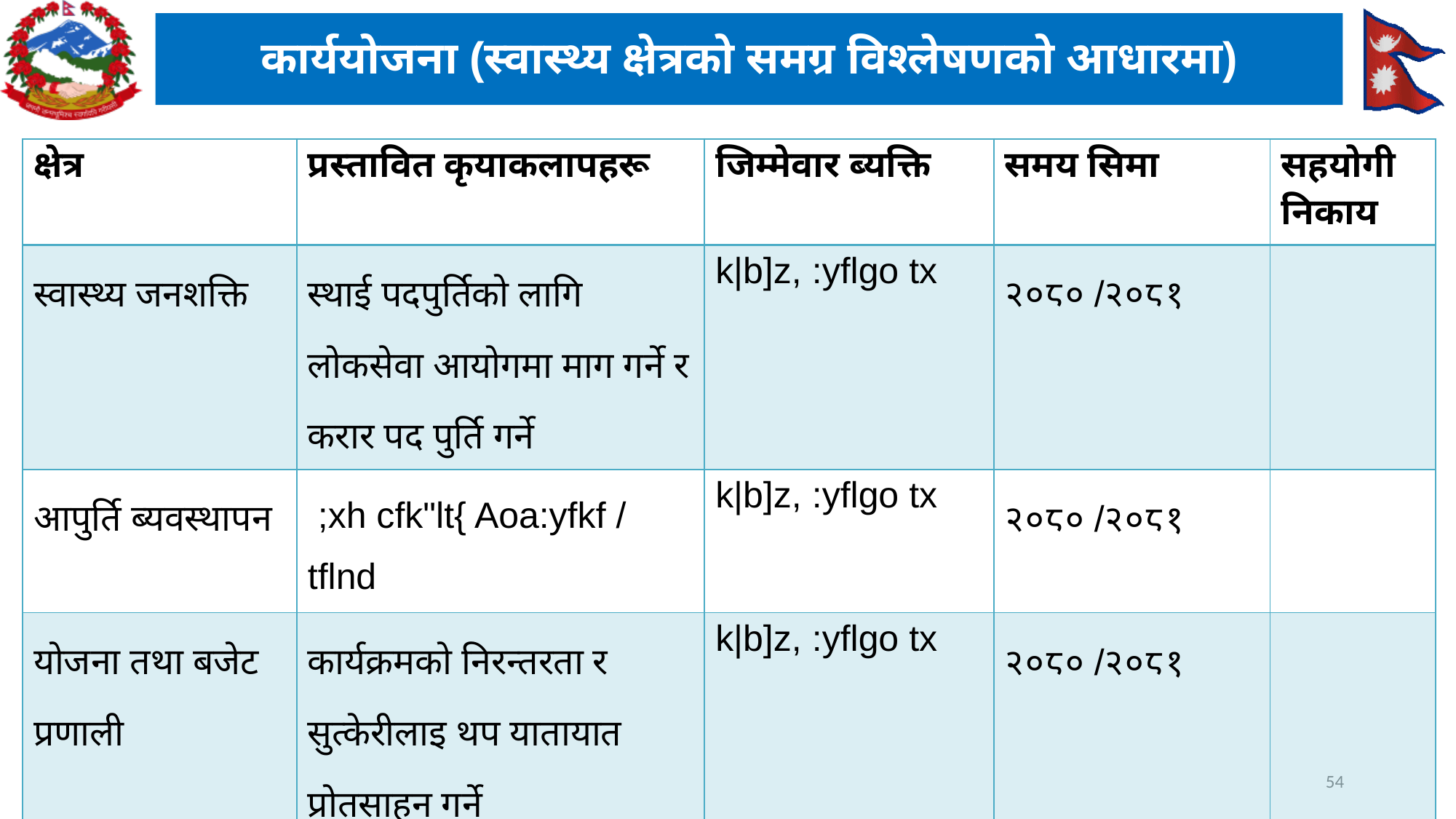

# कार्ययोजना (स्वास्थ्य क्षेत्रको समग्र विश्लेषणको आधारमा)
| क्षेत्र | प्रस्तावित कृयाकलापहरू | जिम्मेवार ब्यक्ति | समय सिमा | सहयोगी निकाय |
| --- | --- | --- | --- | --- |
| स्वास्थ्य जनशक्ति | स्थाई पदपुर्तिको लागि लोकसेवा आयोगमा माग गर्ने र करार पद पुर्ति गर्ने | k|b]z, :yflgo tx | २०८० /२०८१ |  |
| आपुर्ति ब्यवस्थापन | ;xh cfk"lt{ Aoa:yfkf / tflnd | k|b]z, :yflgo tx | २०८० /२०८१ |  |
| योजना तथा बजेट प्रणाली | कार्यक्रमको निरन्तरता र सुत्केरीलाइ थप यातायात प्रोतसाहन गर्ने | k|b]z, :yflgo tx | २०८० /२०८१ |  |
| सुरक्षित मातृत्व कार्यक्रम | k"0f{ ;+:yfut j8f 3f]if0ff ub]{ hfg] | k|b]z, :yflgo tx | lg/Gt/ |  |
54